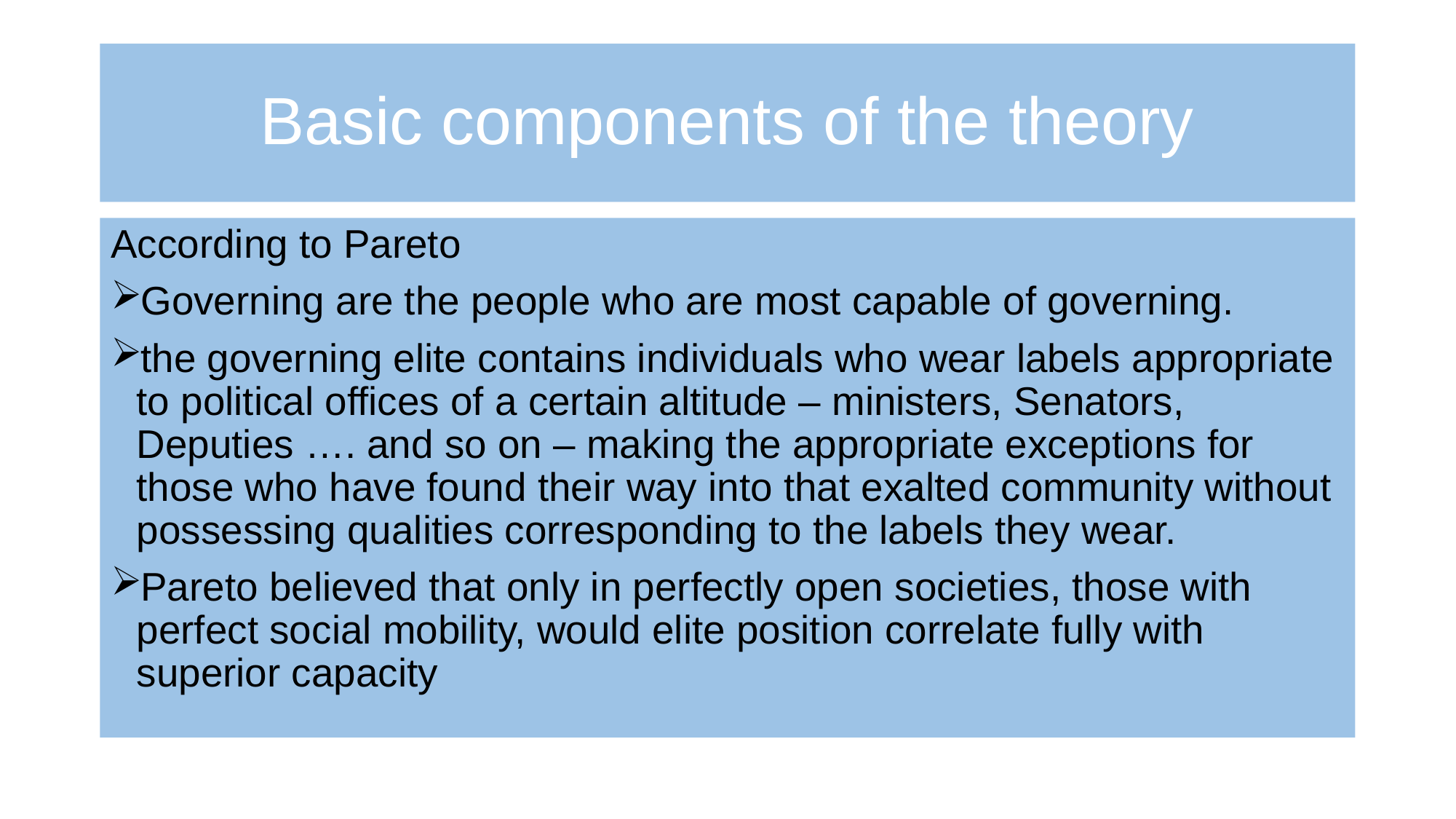

# Basic components of the theory
According to Pareto
Governing are the people who are most capable of governing.
the governing elite contains individuals who wear labels appropriate to political offices of a certain altitude – ministers, Senators, Deputies …. and so on – making the appropriate exceptions for those who have found their way into that exalted community without possessing qualities corresponding to the labels they wear.
Pareto believed that only in perfectly open societies, those with perfect social mobility, would elite position correlate fully with superior capacity